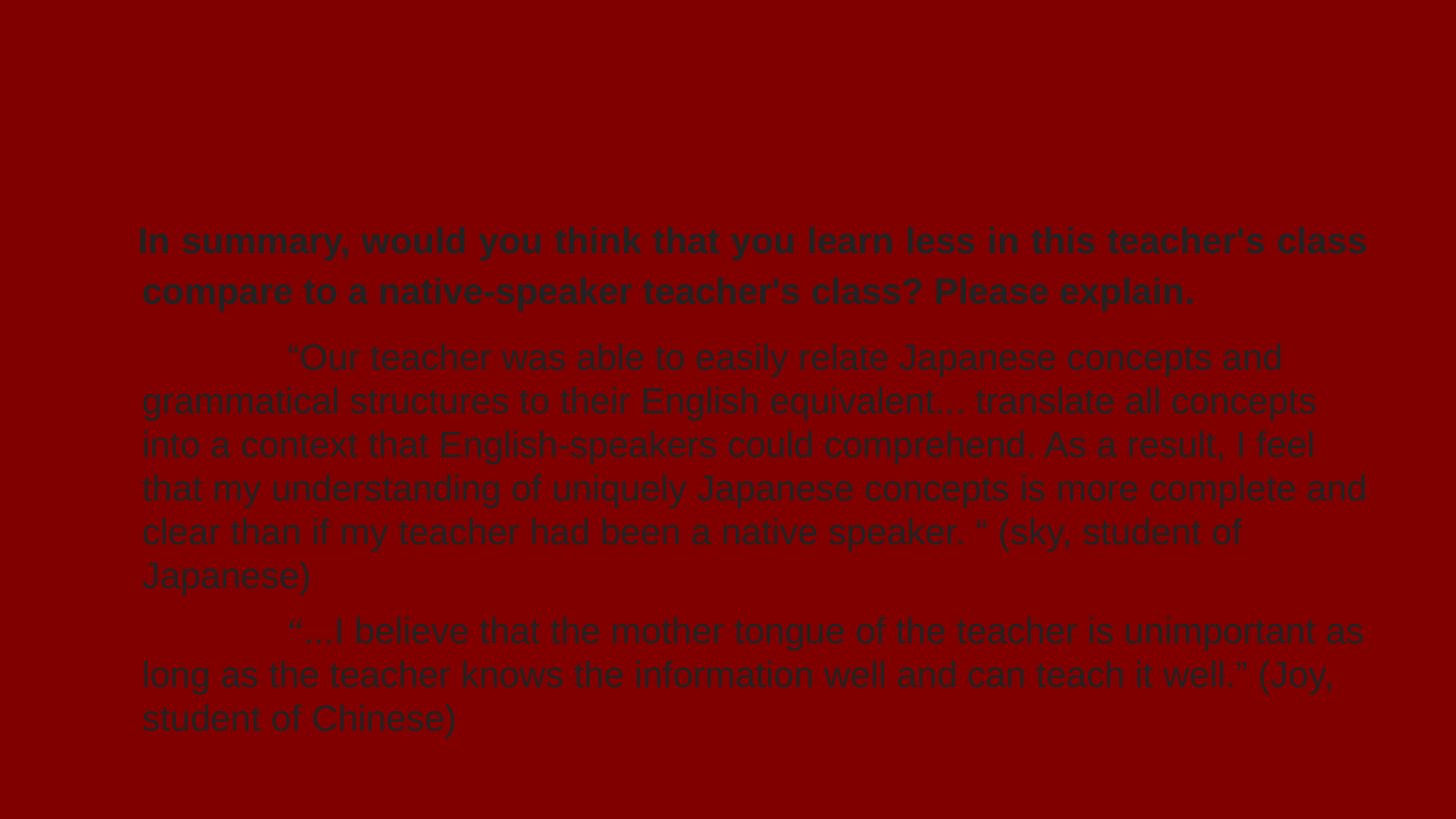

# Question #4
    In summary, would you think that you learn less in this teacher's class compare to a native-speaker teacher's class? Please explain.
		“Our teacher was able to easily relate Japanese concepts and grammatical structures to their English equivalent... translate all concepts into a context that English-speakers could comprehend. As a result, I feel that my understanding of uniquely Japanese concepts is more complete and clear than if my teacher had been a native speaker. “ (sky, student of Japanese)
		“...I believe that the mother tongue of the teacher is unimportant as long as the teacher knows the information well and can teach it well.” (Joy, student of Chinese)